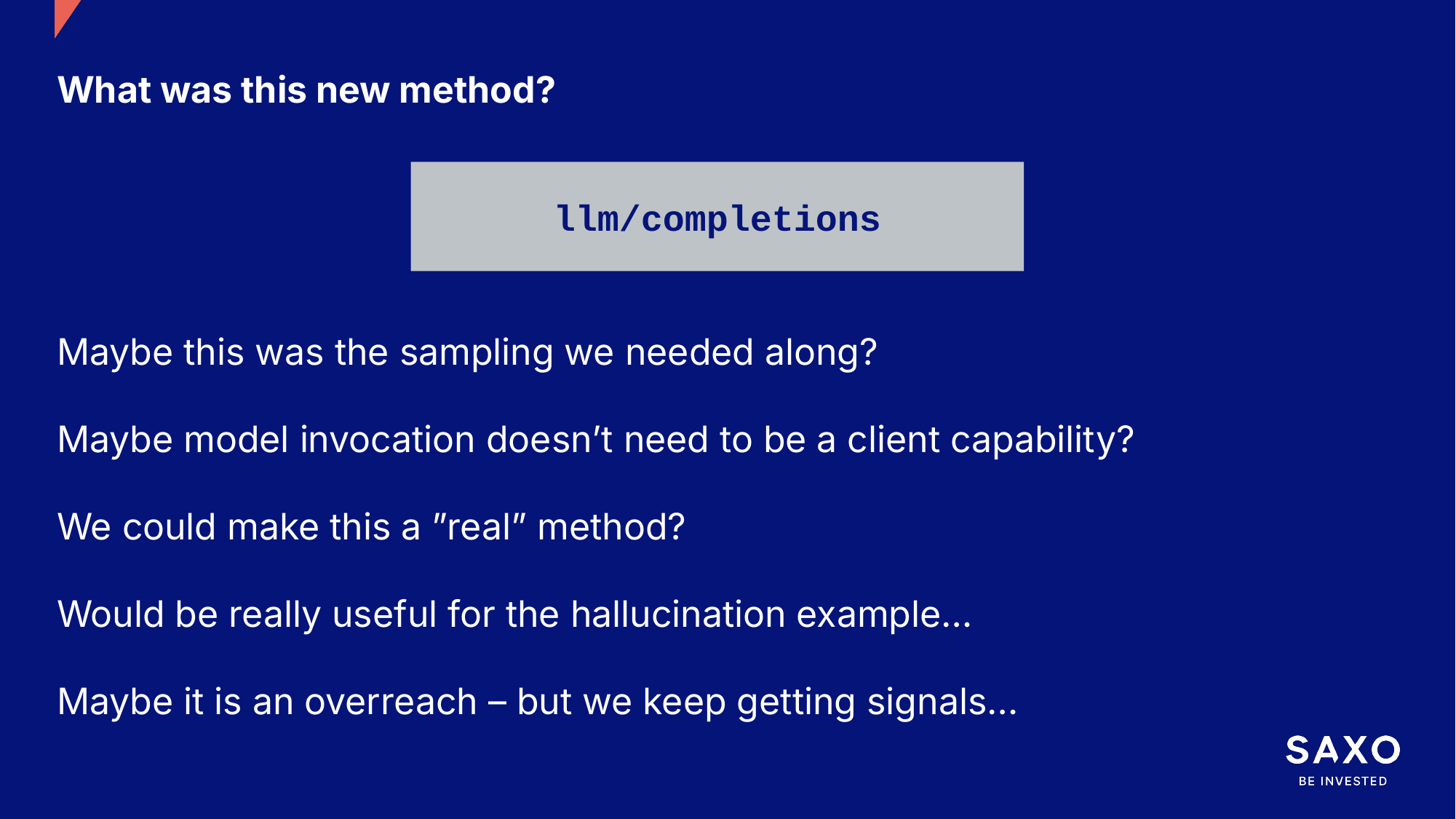

What was this new method?

Maybe this was the sampling we needed along?

Maybe model invocation doesn’t need to be a client capability?

We could make this a ”real” method?

Would be really useful for the hallucination example…

Maybe it is an overreach – but we keep getting signals…
llm/completions